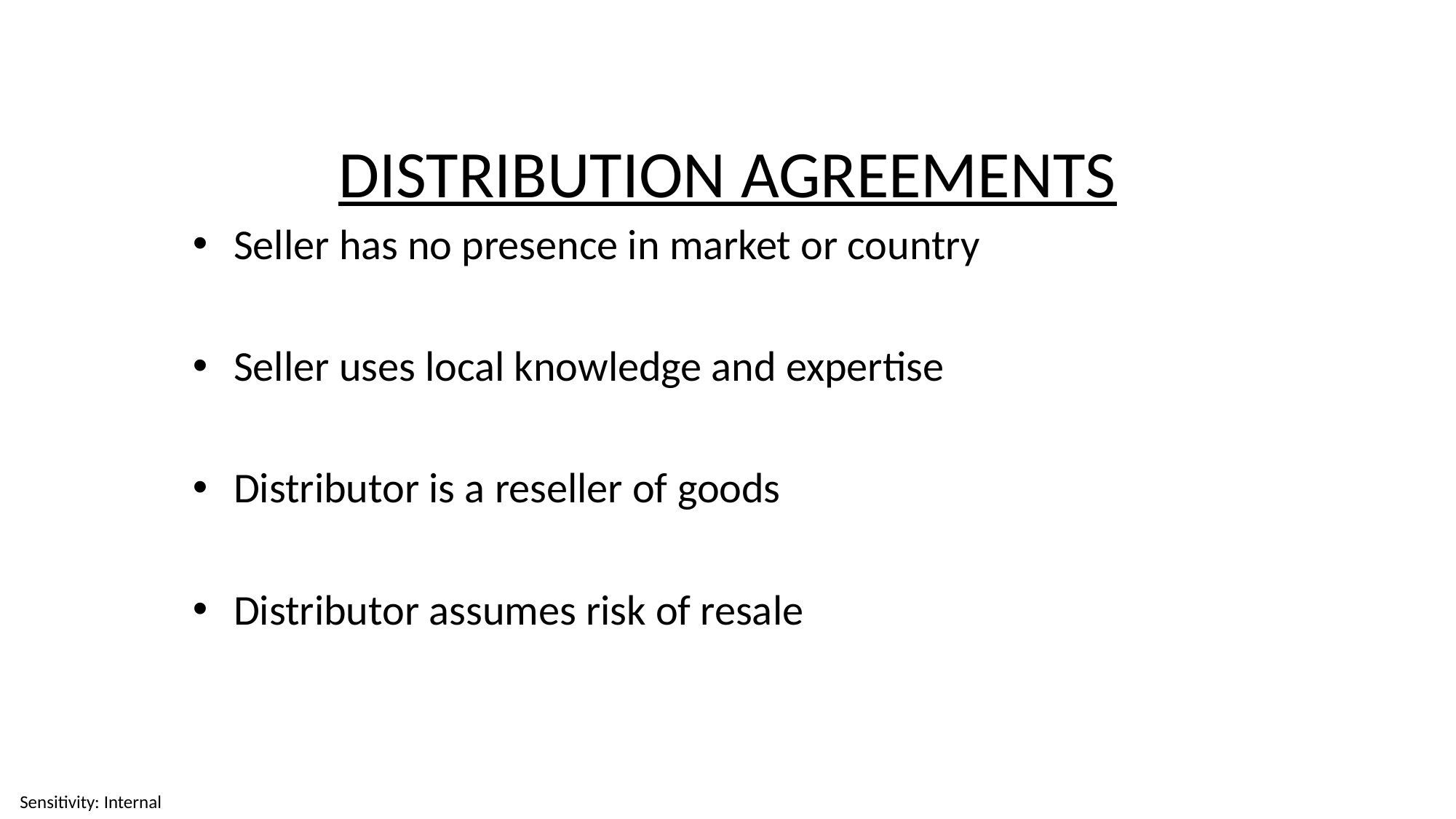

# DISTRIBUTION AGREEMENTS
Seller has no presence in market or country

Seller uses local knowledge and expertise

Distributor is a reseller of goods

Distributor assumes risk of resale